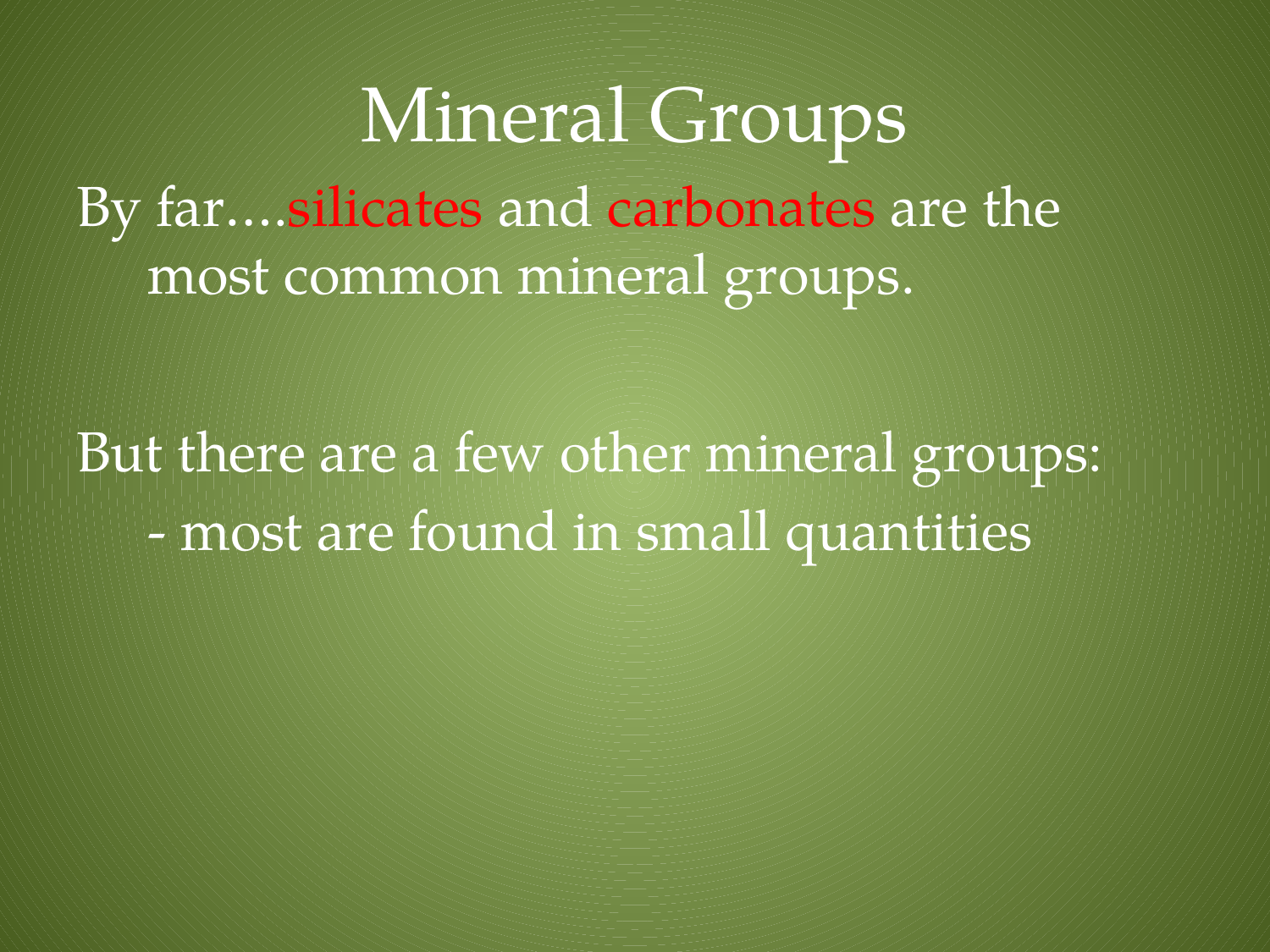

# Mineral Groups
By far….silicates and carbonates are the most common mineral groups.

But there are a few other mineral groups:
	- most are found in small quantities